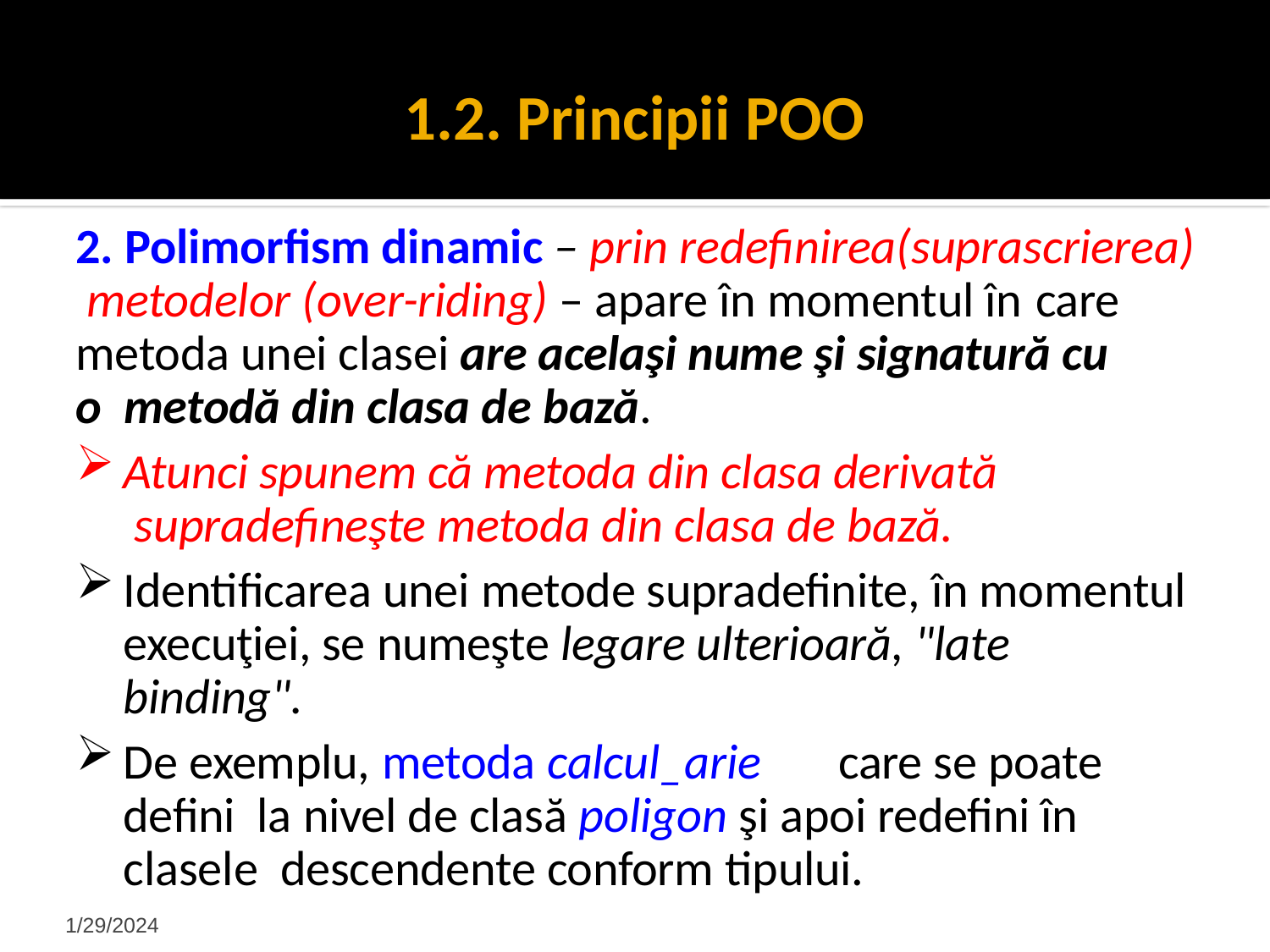

# 1.2. Principii POO
2. Polimorfism dinamic – prin redefinirea(suprascrierea)  metodelor (over-riding) – apare în momentul în care
metoda unei clasei are acelaşi nume şi signatură cu o  metodă din clasa de bază.
Atunci spunem că metoda din clasa derivată  supradefineşte metoda din clasa de bază.
Identificarea unei metode supradefinite, în momentul  execuţiei, se numeşte legare ulterioară, "late  binding".
De exemplu, metoda calcul_arie	care se poate defini  la nivel de clasă poligon şi apoi redefini în clasele  descendente conform tipului.
1/29/2024